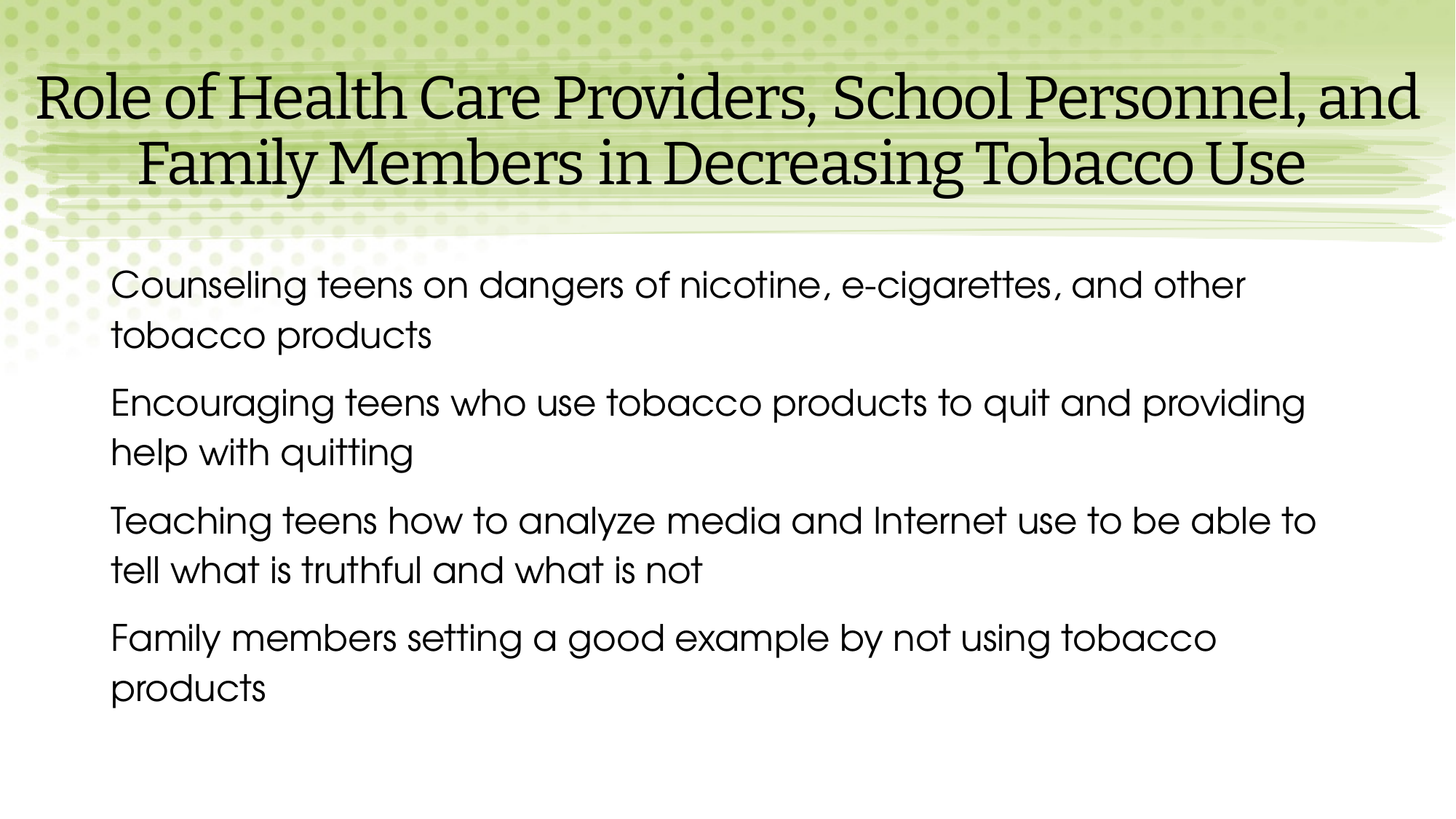

# Role of Health Care Providers, School Personnel, and Family Members in Decreasing Tobacco Use
Counseling teens on dangers of nicotine, e-cigarettes, and other tobacco products
Encouraging teens who use tobacco products to quit and providing help with quitting
Teaching teens how to analyze media and Internet use to be able to tell what is truthful and what is not
Family members setting a good example by not using tobacco products